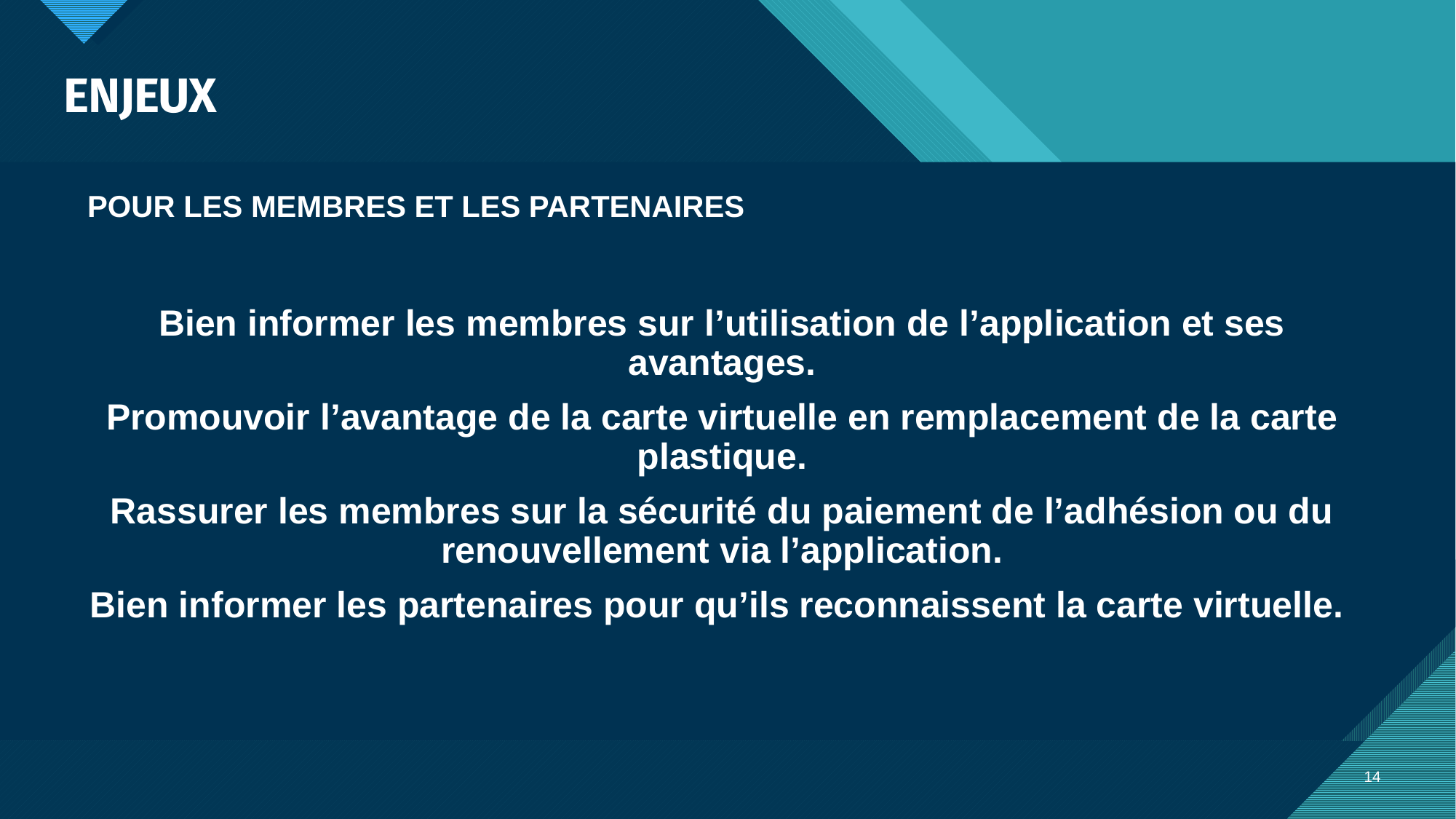

# ENJEUX
POUR LES MEMBRES ET LES PARTENAIRES
Bien informer les membres sur l’utilisation de l’application et ses avantages.
Promouvoir l’avantage de la carte virtuelle en remplacement de la carte plastique.
Rassurer les membres sur la sécurité du paiement de l’adhésion ou du renouvellement via l’application.
Bien informer les partenaires pour qu’ils reconnaissent la carte virtuelle.

14